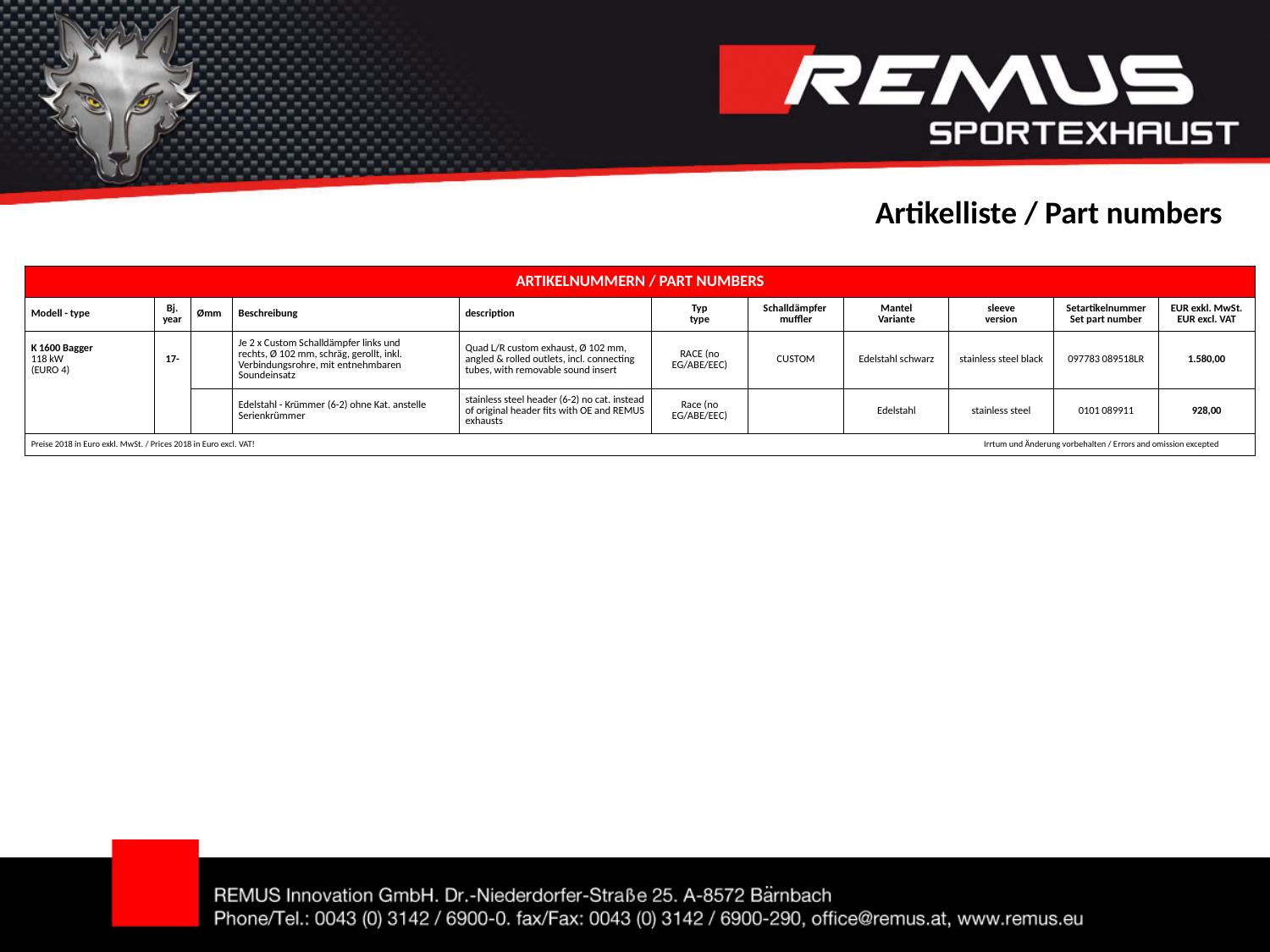

Artikelliste / Part numbers
| ARTIKELNUMMERN / PART NUMBERS |  |  |  |  |  |  |  |  |  |  |
| --- | --- | --- | --- | --- | --- | --- | --- | --- | --- | --- |
| Modell - type | Bj. year | Ømm | Beschreibung | description | Typ type | Schalldämpfer muffler | Mantel Variante | sleeve version | Setartikelnummer Set part number | EUR exkl. MwSt. EUR excl. VAT |
| K 1600 Bagger 118 kW (EURO 4) | 17- |  | Je 2 x Custom Schalldämpfer links und rechts, Ø 102 mm, schräg, gerollt, inkl. Verbindungsrohre, mit entnehmbaren Soundeinsatz | Quad L/R custom exhaust, Ø 102 mm, angled & rolled outlets, incl. connecting tubes, with removable sound insert | RACE (no EG/ABE/EEC) | CUSTOM | Edelstahl schwarz | stainless steel black | 097783 089518LR | 1.580,00 |
|  |  |  | Edelstahl - Krümmer (6-2) ohne Kat. anstelle Serienkrümmer | stainless steel header (6-2) no cat. instead of original header fits with OE and REMUS exhausts | Race (no EG/ABE/EEC) |  | Edelstahl | stainless steel | 0101 089911 | 928,00 |
| Preise 2018 in Euro exkl. MwSt. / Prices 2018 in Euro excl. VAT! |  |  |  |  |  |  |  | Irrtum und Änderung vorbehalten / Errors and omission excepted |  |  |